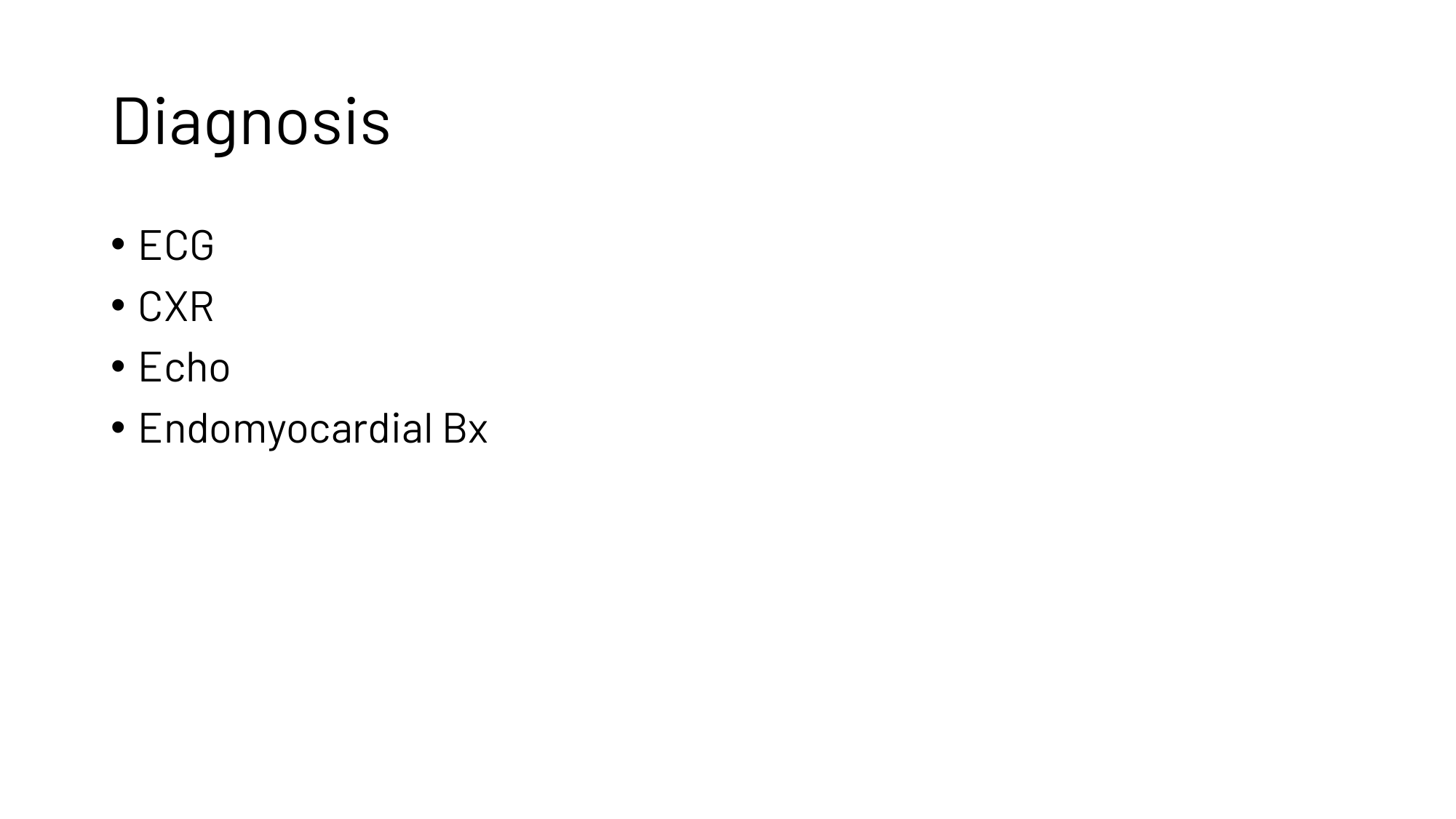

# Diagnosis
ECG
CXR
Echo
Endomyocardial Bx